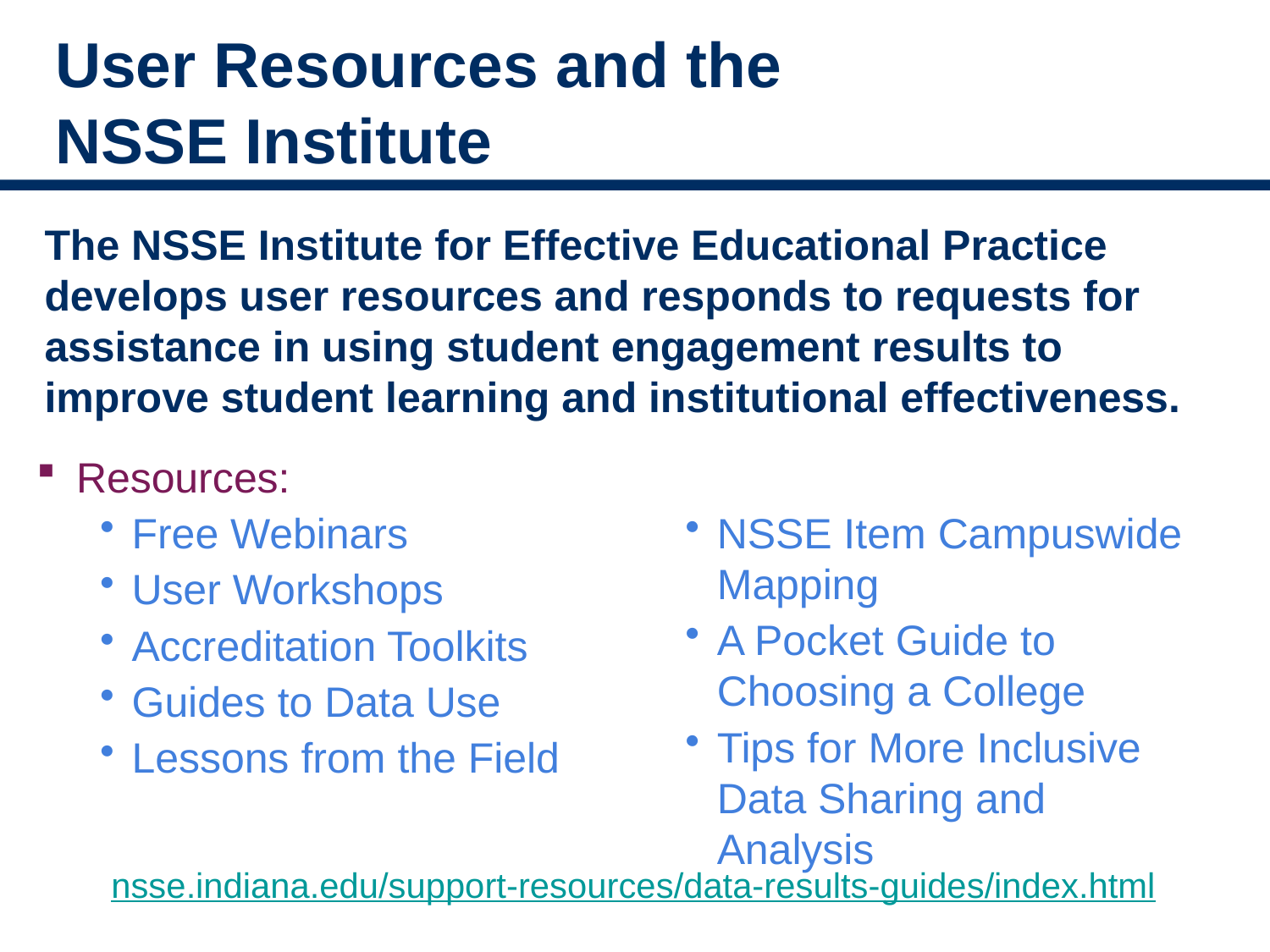

# User Resources and the NSSE Institute
The NSSE Institute for Effective Educational Practice develops user resources and responds to requests for assistance in using student engagement results to improve student learning and institutional effectiveness.

Resources:
Free Webinars
User Workshops
Accreditation Toolkits
Guides to Data Use
Lessons from the Field

NSSE Item Campuswide Mapping
A Pocket Guide to Choosing a College
Tips for More Inclusive Data Sharing and Analysis

nsse.indiana.edu/support-resources/data-results-guides/index.html